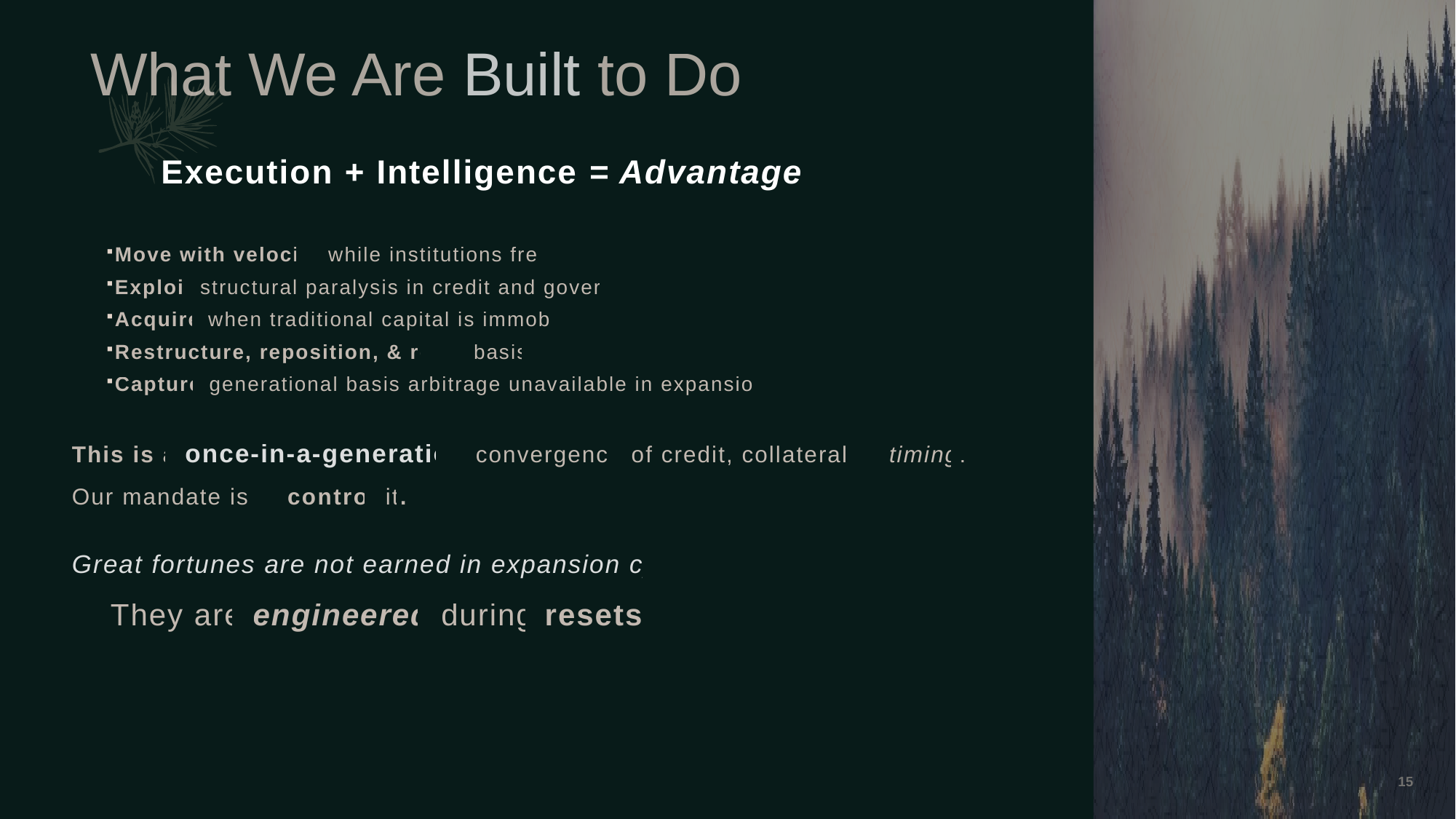

# What We Are Built to Do
Execution + Intelligence = Advantage
 Move with velocity while institutions freeze
 Exploit structural paralysis in credit and governance
 Acquire when traditional capital is immobilized
 Restructure, reposition, & reset basis
 Capture generational basis arbitrage unavailable in expansion cycles

This is a once-in-a-generation convergence of credit, collateral, & timing.
Our mandate is to control it.

Great fortunes are not earned in expansion cycles,

			  They are engineered during resets.

15